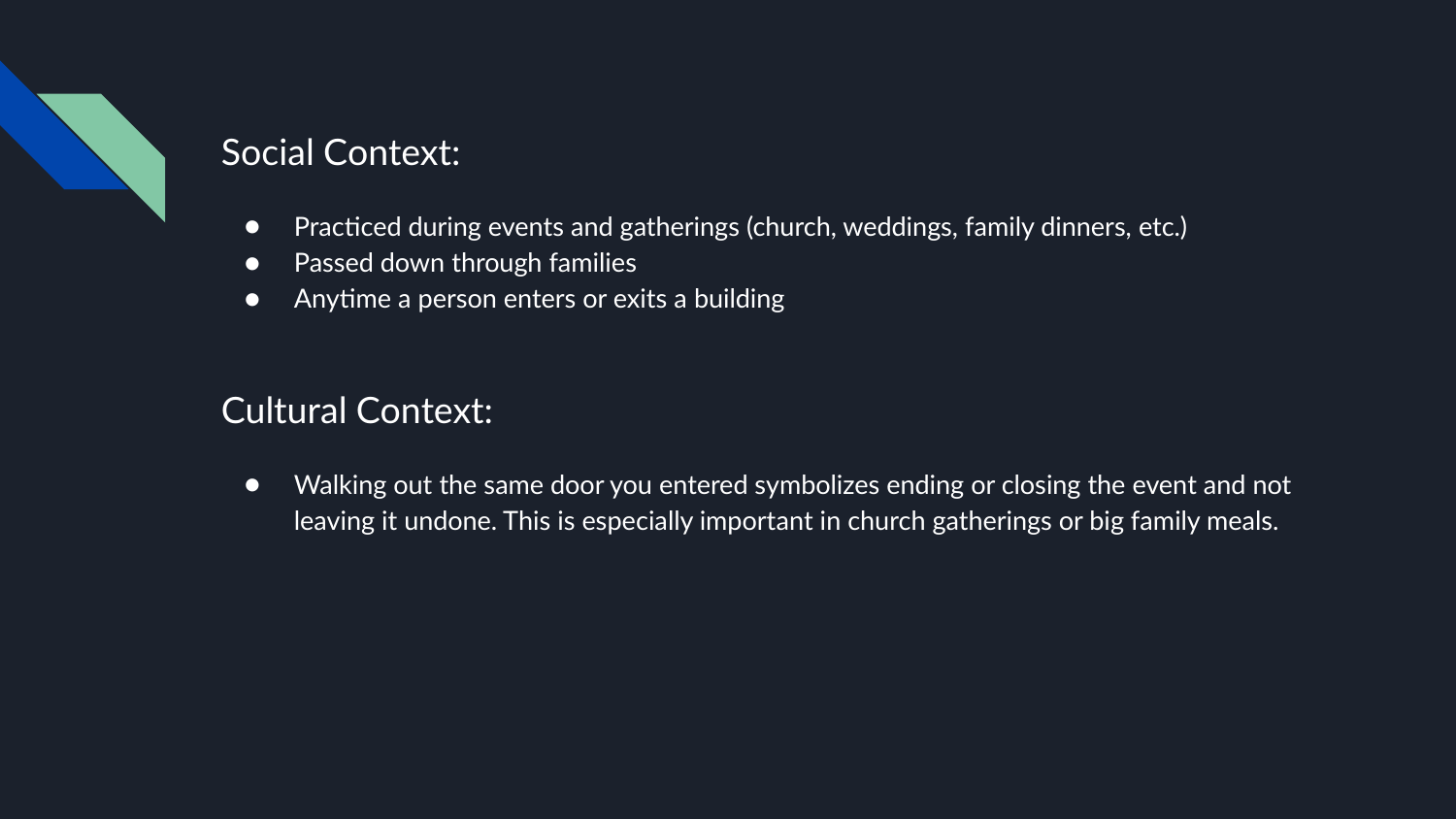

Social Context:
Practiced during events and gatherings (church, weddings, family dinners, etc.)
Passed down through families
Anytime a person enters or exits a building

Cultural Context:
Walking out the same door you entered symbolizes ending or closing the event and not leaving it undone. This is especially important in church gatherings or big family meals.